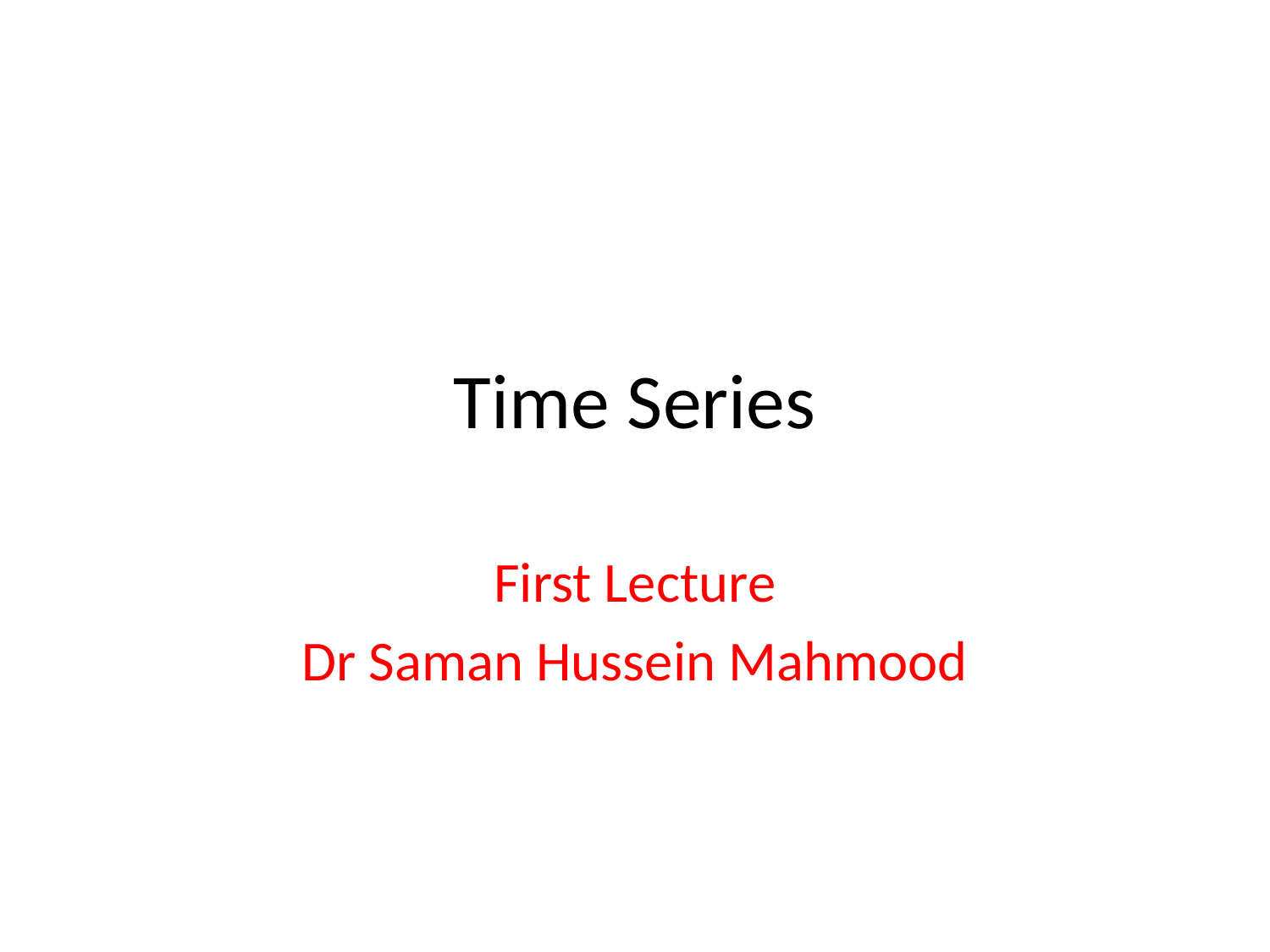

# Time Series
First Lecture
Dr Saman Hussein Mahmood